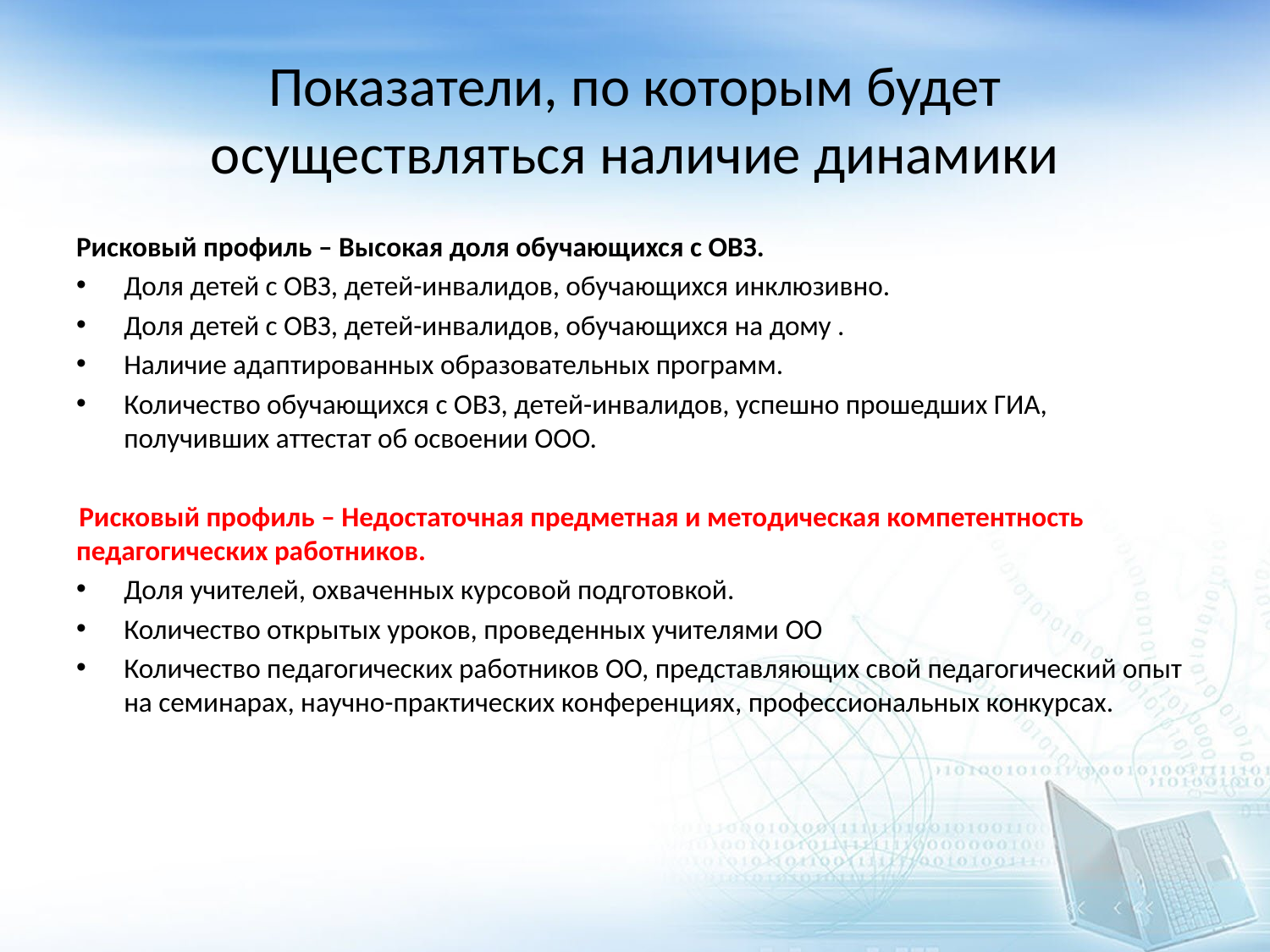

# Показатели, по которым будет осуществляться наличие динамики
Рисковый профиль – Высокая доля обучающихся с ОВЗ.
Доля детей с ОВЗ, детей-инвалидов, обучающихся инклюзивно.
Доля детей с ОВЗ, детей-инвалидов, обучающихся на дому .
Наличие адаптированных образовательных программ.
Количество обучающихся с ОВЗ, детей-инвалидов, успешно прошедших ГИА, получивших аттестат об освоении ООО.

Рисковый профиль – Недостаточная предметная и методическая компетентность педагогических работников.
Доля учителей, охваченных курсовой подготовкой.
Количество открытых уроков, проведенных учителями ОО
Количество педагогических работников ОО, представляющих свой педагогический опыт на семинарах, научно-практических конференциях, профессиональных конкурсах.